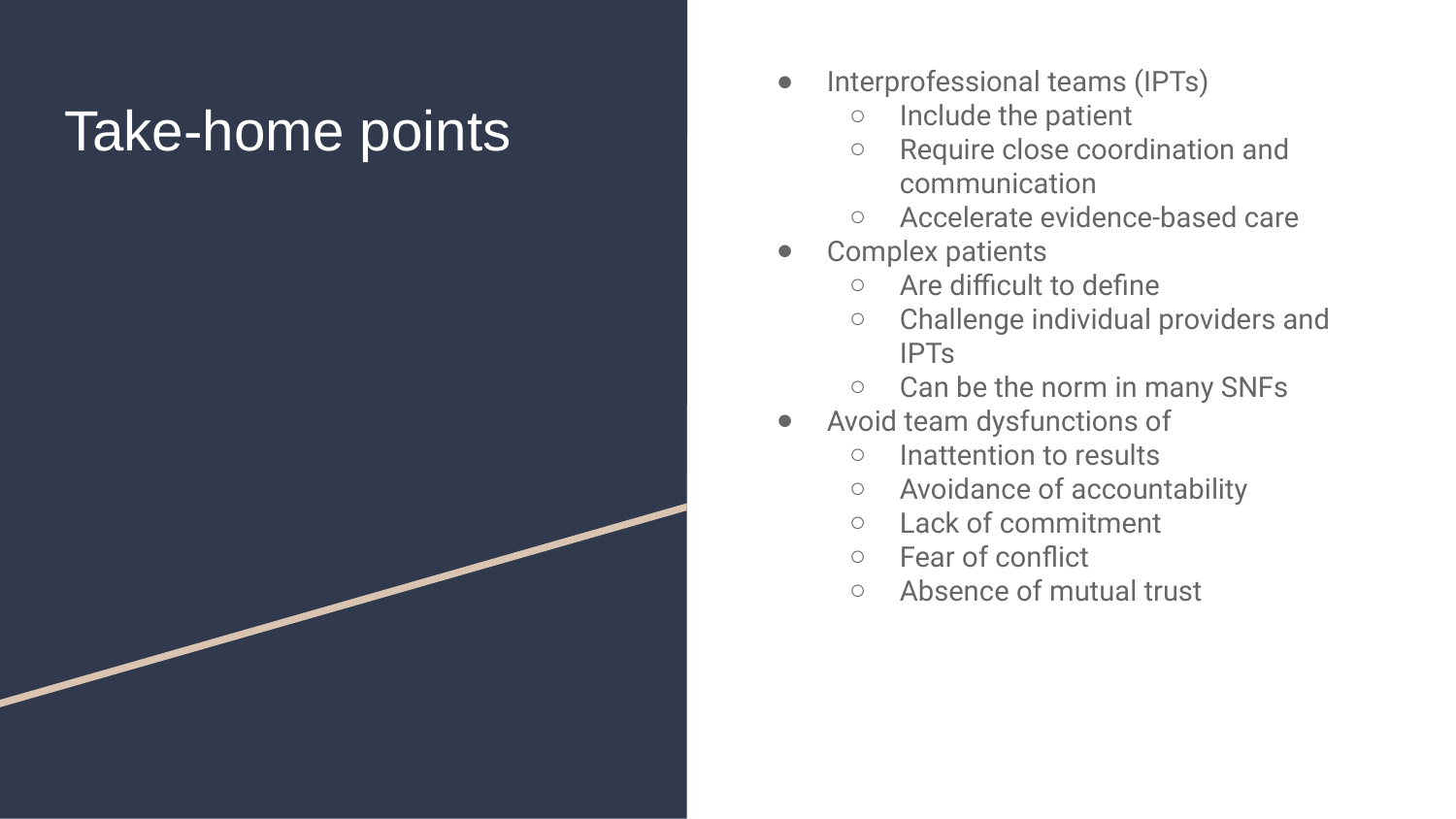

Interprofessional teams (IPTs)
Include the patient
Require close coordination and communication
Accelerate evidence-based care
Complex patients
Are difficult to define
Challenge individual providers and IPTs
Can be the norm in many SNFs
Avoid team dysfunctions of
Inattention to results
Avoidance of accountability
Lack of commitment
Fear of conflict
Absence of mutual trust
# Take-home points